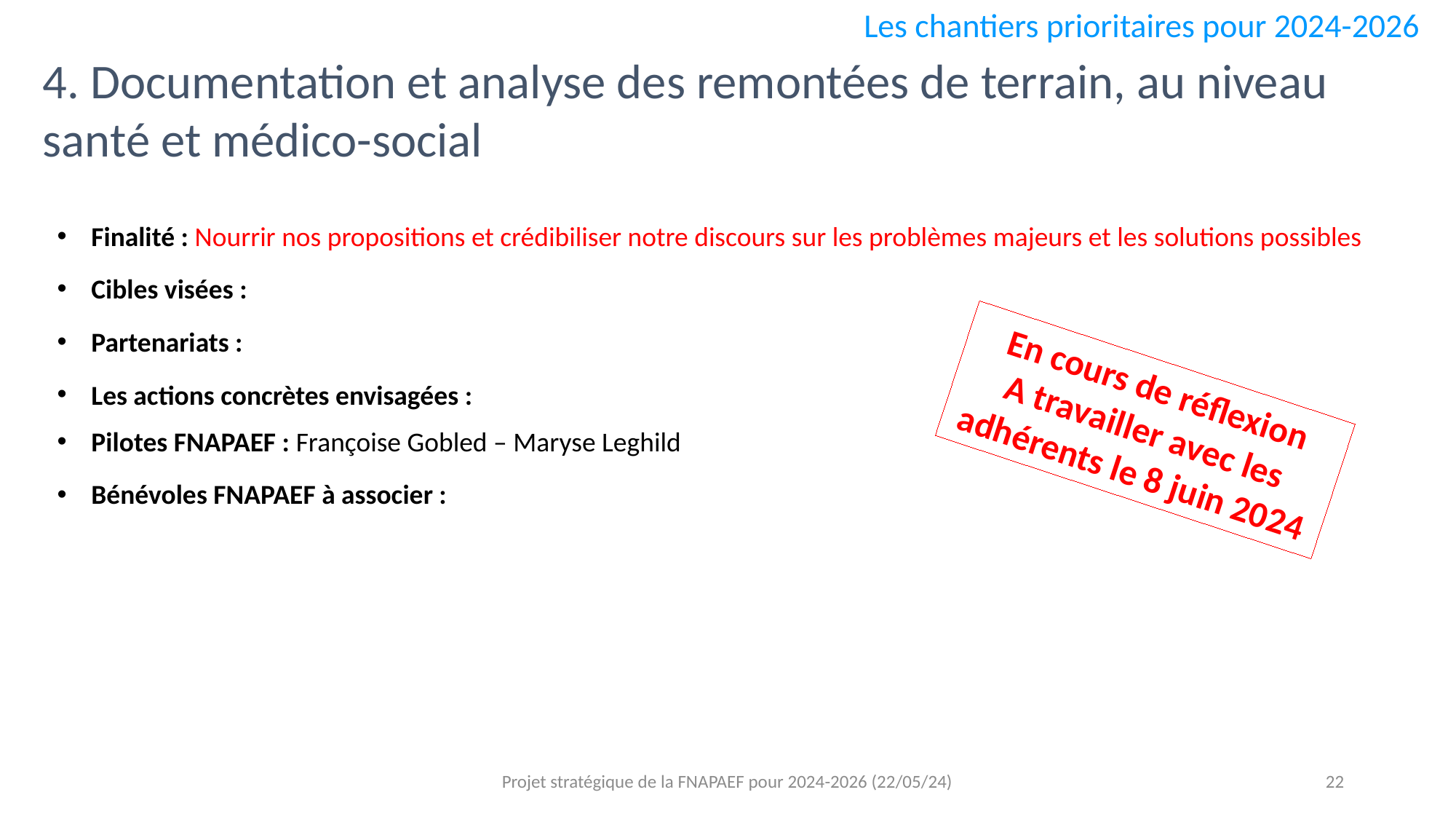

Les chantiers prioritaires pour 2024-2026
4. Documentation et analyse des remontées de terrain, au niveau santé et médico-social
Finalité : Nourrir nos propositions et crédibiliser notre discours sur les problèmes majeurs et les solutions possibles
Cibles visées :
Partenariats :
Les actions concrètes envisagées :
Pilotes FNAPAEF : Françoise Gobled – Maryse Leghild
Bénévoles FNAPAEF à associer :

En cours de réflexion
A travailler avec les adhérents le 8 juin 2024
Projet stratégique de la FNAPAEF pour 2024-2026 (22/05/24)
22